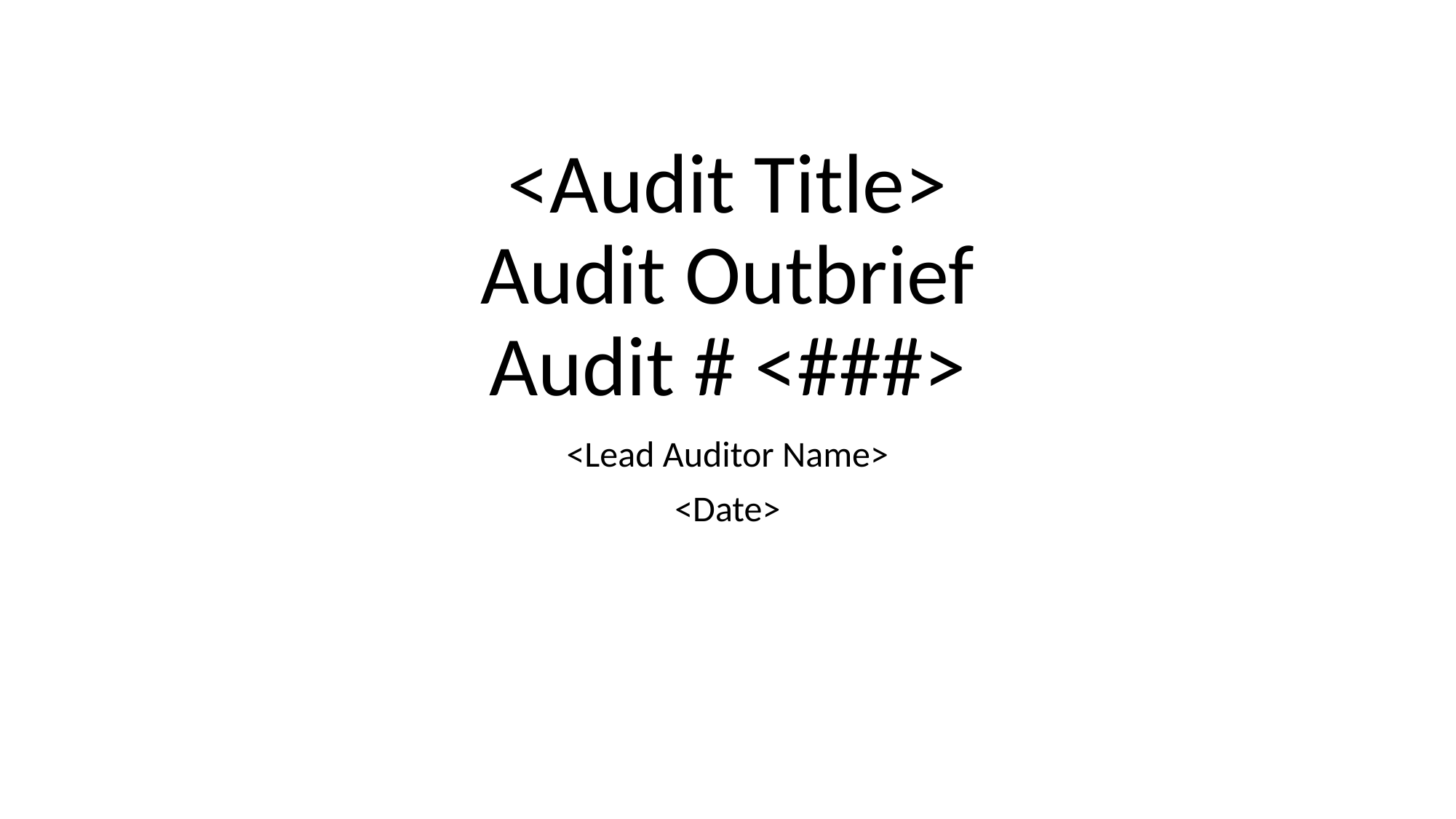

# <Audit Title> Audit Outbrief Audit # <###>
<Lead Auditor Name>
<Date>